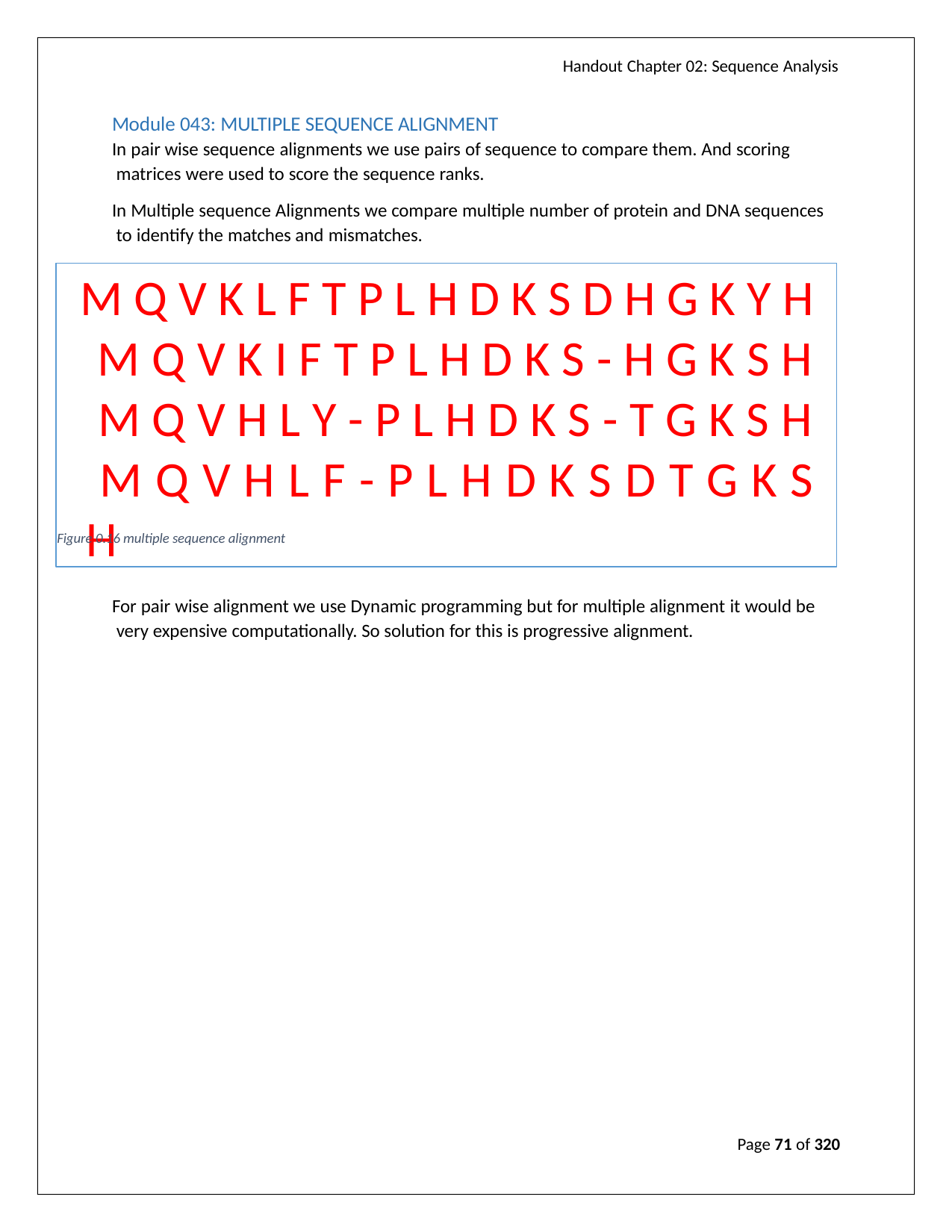

Handout Chapter 02: Sequence Analysis

Module 043: MULTIPLE SEQUENCE ALIGNMENT
In pair wise sequence alignments we use pairs of sequence to compare them. And scoring  matrices were used to score the sequence ranks.
In Multiple sequence Alignments we compare multiple number of protein and DNA sequences  to identify the matches and mismatches.
M Q V K L F T P L H D K S D H G K Y H  M Q V K I F T P L H D K S - H G K S H  M Q V H L Y - P L H D K S - T G K S H  M Q V H L F - P L H D K S D T G K S H
Figure 0.16 multiple sequence alignment
For pair wise alignment we use Dynamic programming but for multiple alignment it would be  very expensive computationally. So solution for this is progressive alignment.
Page 71 of 320